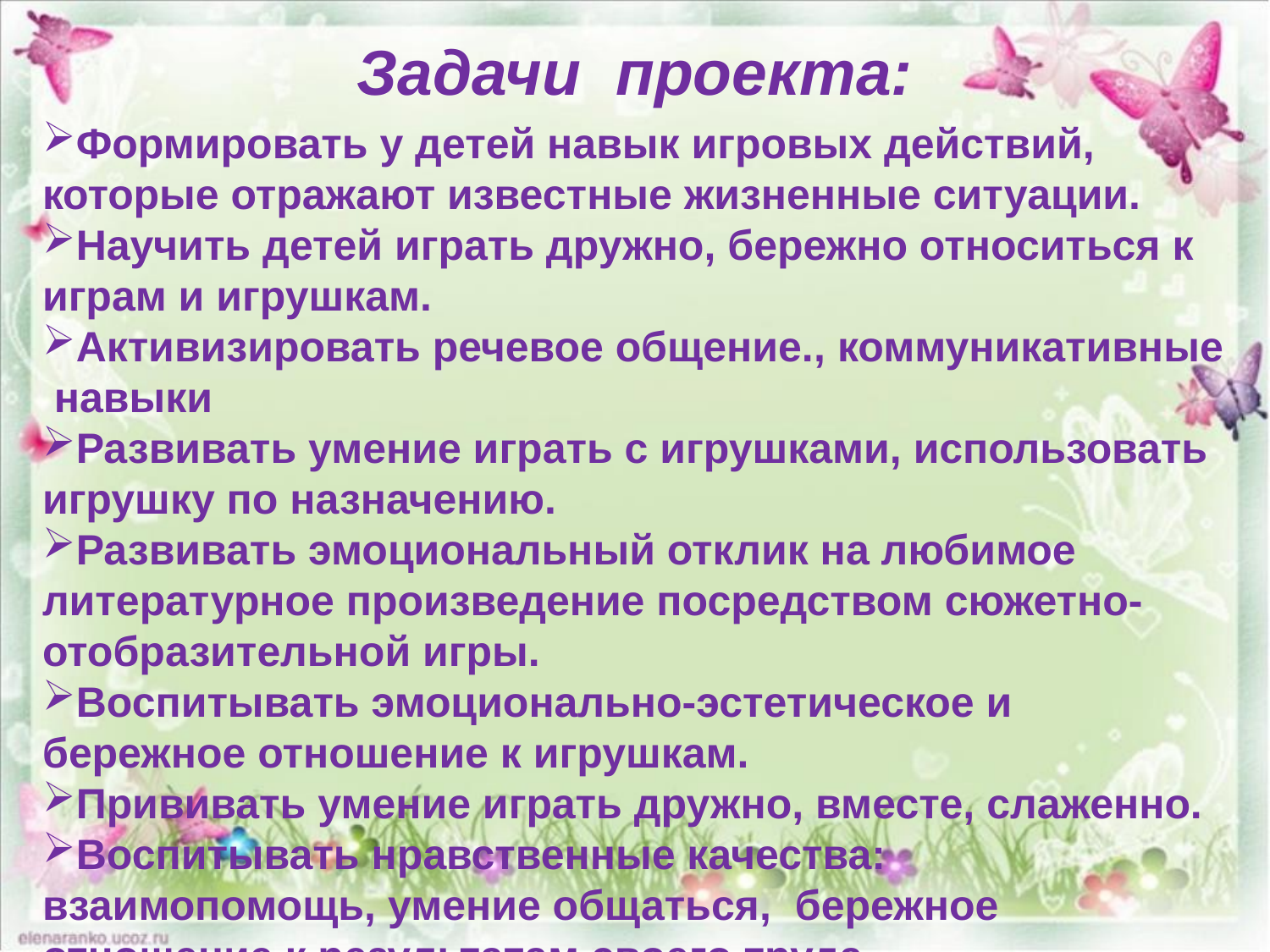

# Задачи  проекта:
Формировать у детей навык игровых действий, которые отражают известные жизненные ситуации.
Научить детей играть дружно, бережно относиться к играм и игрушкам.
Активизировать речевое общение., коммуникативные  навыки
Развивать умение играть с игрушками, использовать игрушку по назначению.
Развивать эмоциональный отклик на любимое литературное произведение посредством сюжетно- отобразительной игры.
Воспитывать эмоционально-эстетическое и  бережное отношение к игрушкам.
Прививать умение играть дружно, вместе, слаженно.
Воспитывать нравственные качества: взаимопомощь, умение общаться,  бережное отношение к результатам своего труда.
Способствовать активному вовлечению родителей в совместную деятельность с ребенком в условиях семьи и детского сада.